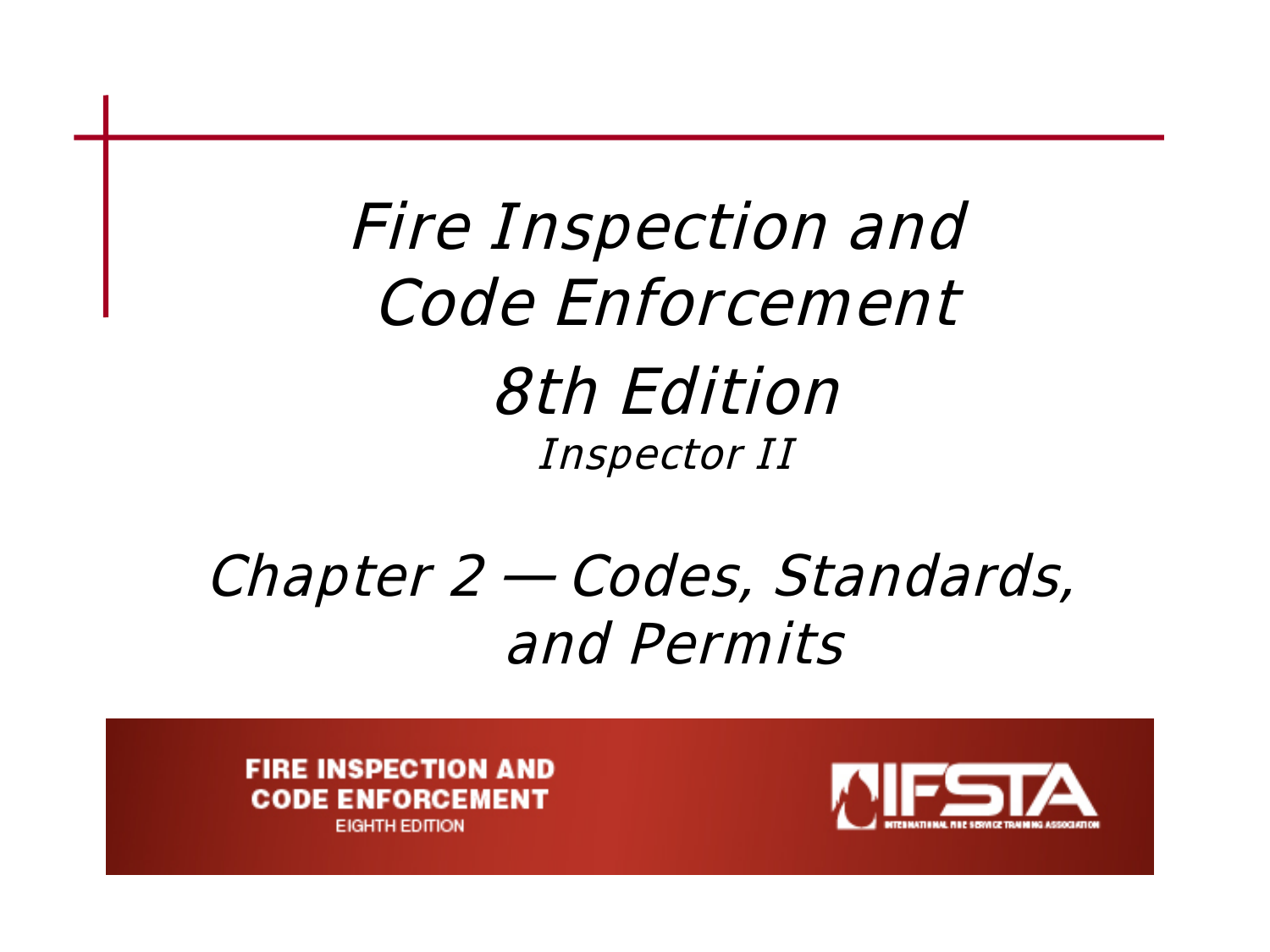

Fire Inspection and
Code Enforcement
8th Edition
Inspector II

Chapter 2 — Codes, Standards,
and Permits